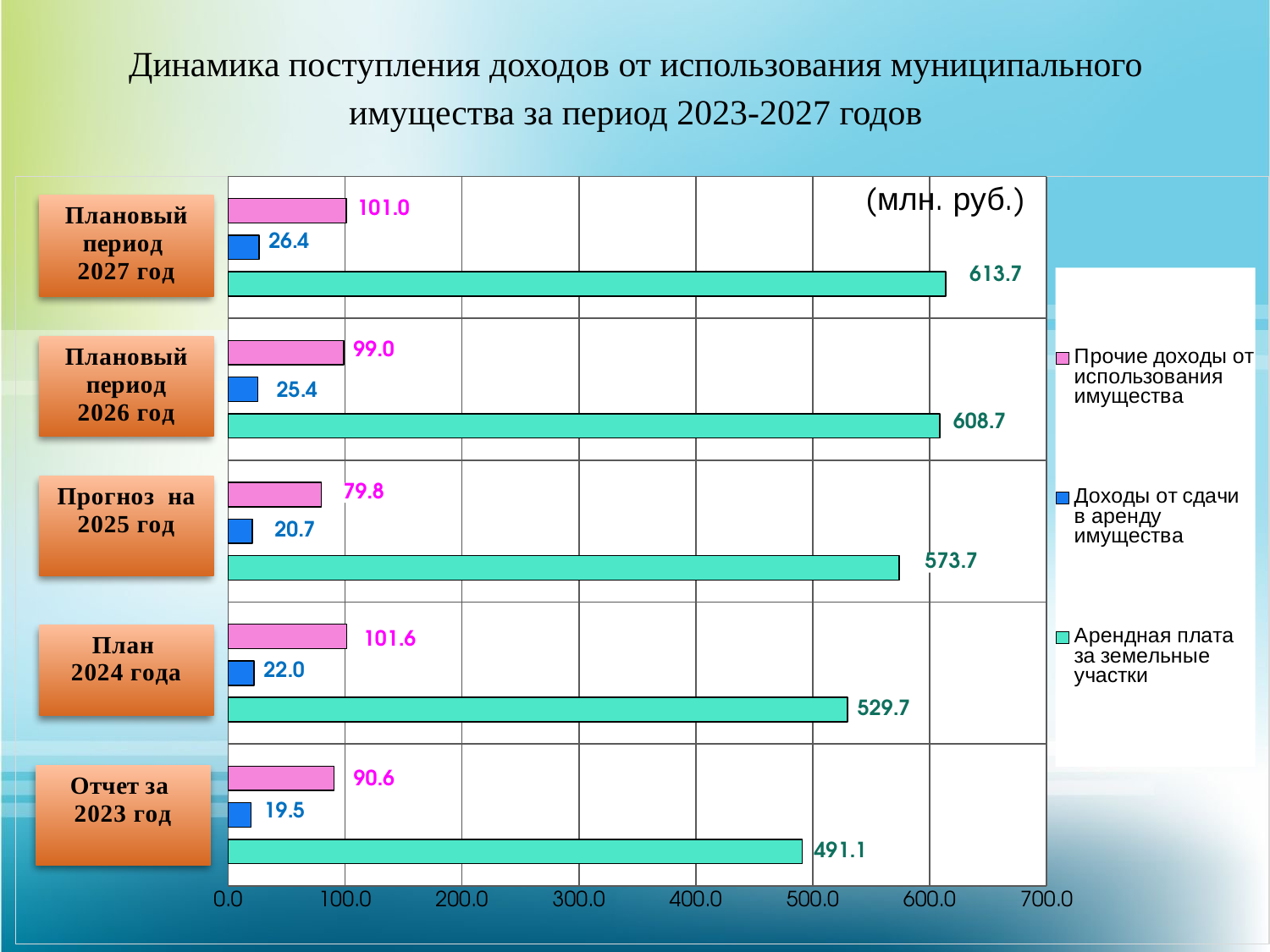

Динамика поступления доходов от использования муниципального имущества за период 2023-2027 годов
(млн. руб.)

### Chart

| Category | Арендная плата за земельные участки | Доходы от сдачи в аренду имущества | Прочие доходы от использования имущества  |
|---|---|---|---|
| 2023 | 491.1 | 19.5 | 90.6 |
| 2024 | 529.7 | 22.0 | 101.6 |
| 2025 | 573.7 | 20.7 | 79.8 |
| 2026 | 608.7 | 25.4 | 99.0 |
| 2027 | 613.7 | 26.4 | 101.0 |